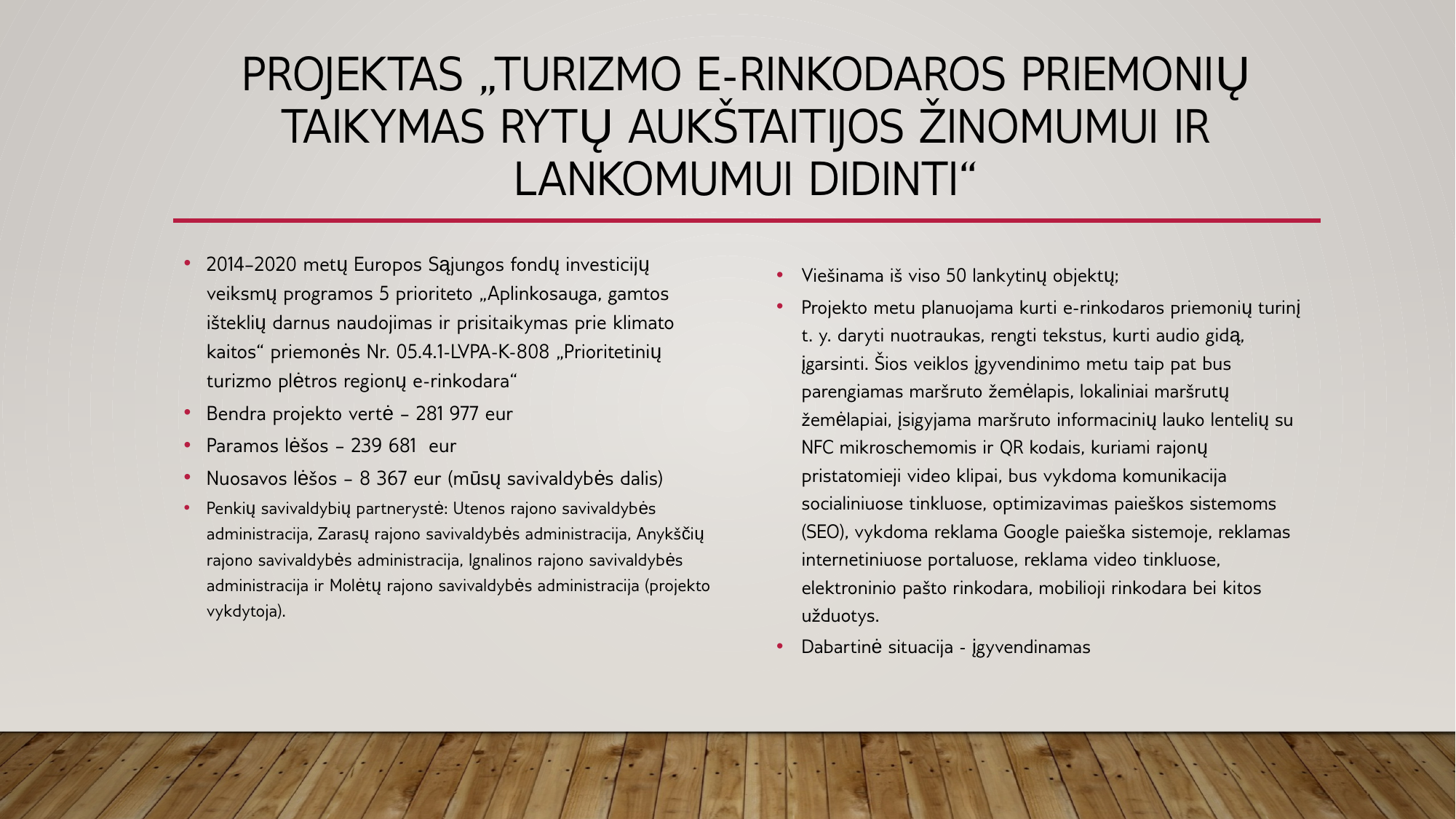

# Projektas „Turizmo e-rinkodaros priemonių taikymas Rytų Aukštaitijos žinomumui ir lankomumui didinti“
2014–2020 metų Europos Sąjungos fondų investicijų veiksmų programos 5 prioriteto „Aplinkosauga, gamtos išteklių darnus naudojimas ir prisitaikymas prie klimato kaitos“ priemonės Nr. 05.4.1-LVPA-K-808 „Prioritetinių turizmo plėtros regionų e-rinkodara“
Bendra projekto vertė – 281 977 eur
Paramos lėšos – 239 681  eur
Nuosavos lėšos – 8 367 eur (mūsų savivaldybės dalis)
Penkių savivaldybių partnerystė: Utenos rajono savivaldybės administracija, Zarasų rajono savivaldybės administracija, Anykščių rajono savivaldybės administracija, Ignalinos rajono savivaldybės administracija ir Molėtų rajono savivaldybės administracija (projekto vykdytoja).

Viešinama iš viso 50 lankytinų objektų;
Projekto metu planuojama kurti e-rinkodaros priemonių turinį t. y. daryti nuotraukas, rengti tekstus, kurti audio gidą, įgarsinti. Šios veiklos įgyvendinimo metu taip pat bus parengiamas maršruto žemėlapis, lokaliniai maršrutų žemėlapiai, įsigyjama maršruto informacinių lauko lentelių su NFC mikroschemomis ir QR kodais, kuriami rajonų pristatomieji video klipai, bus vykdoma komunikacija socialiniuose tinkluose, optimizavimas paieškos sistemoms (SEO), vykdoma reklama Google paieška sistemoje, reklamas internetiniuose portaluose, reklama video tinkluose, elektroninio pašto rinkodara, mobilioji rinkodara bei kitos užduotys.
Dabartinė situacija - įgyvendinamas